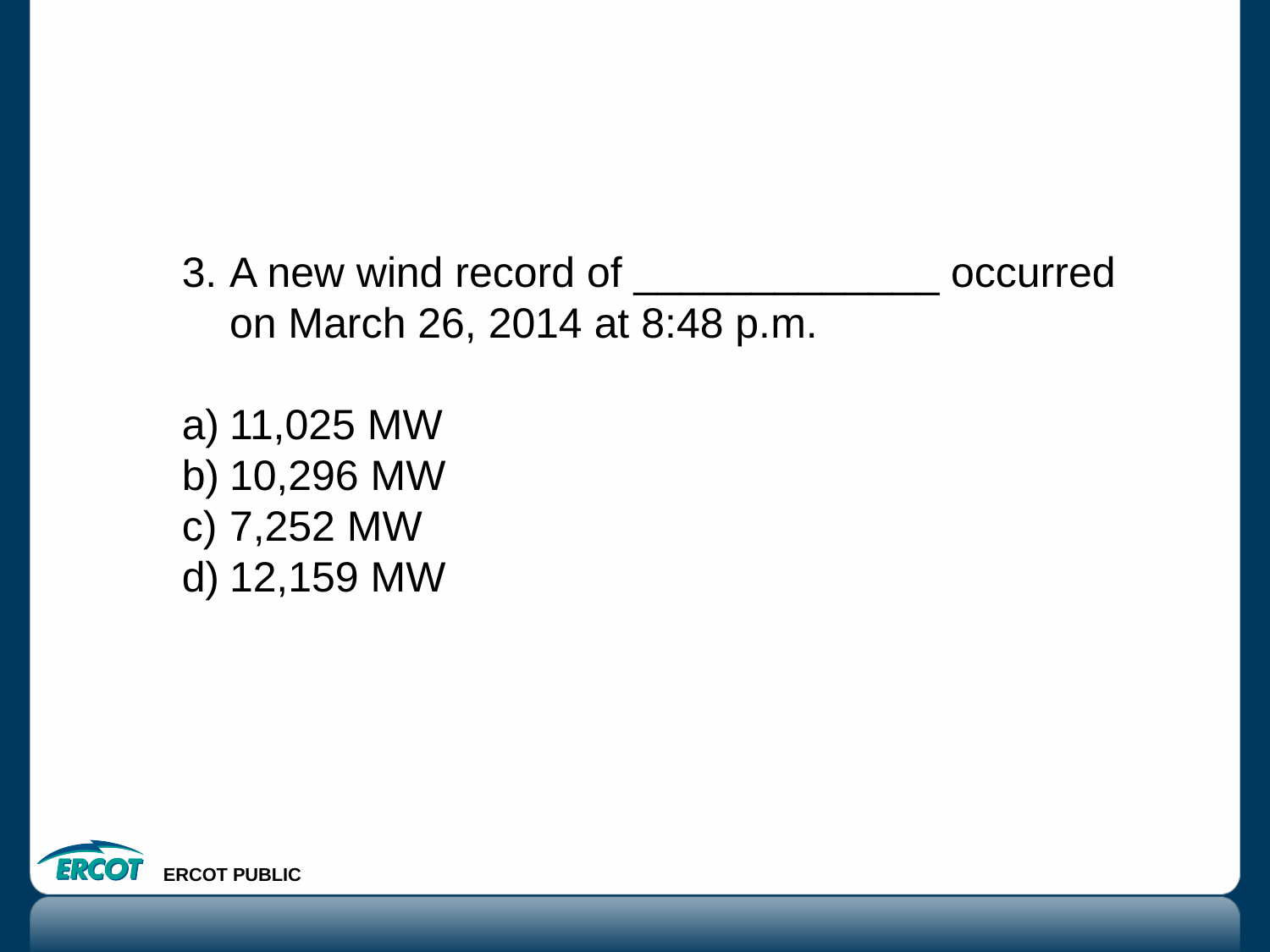

A new wind record of _____________ occurred on March 26, 2014 at 8:48 p.m.

11,025 MW
10,296 MW
7,252 MW
12,159 MW